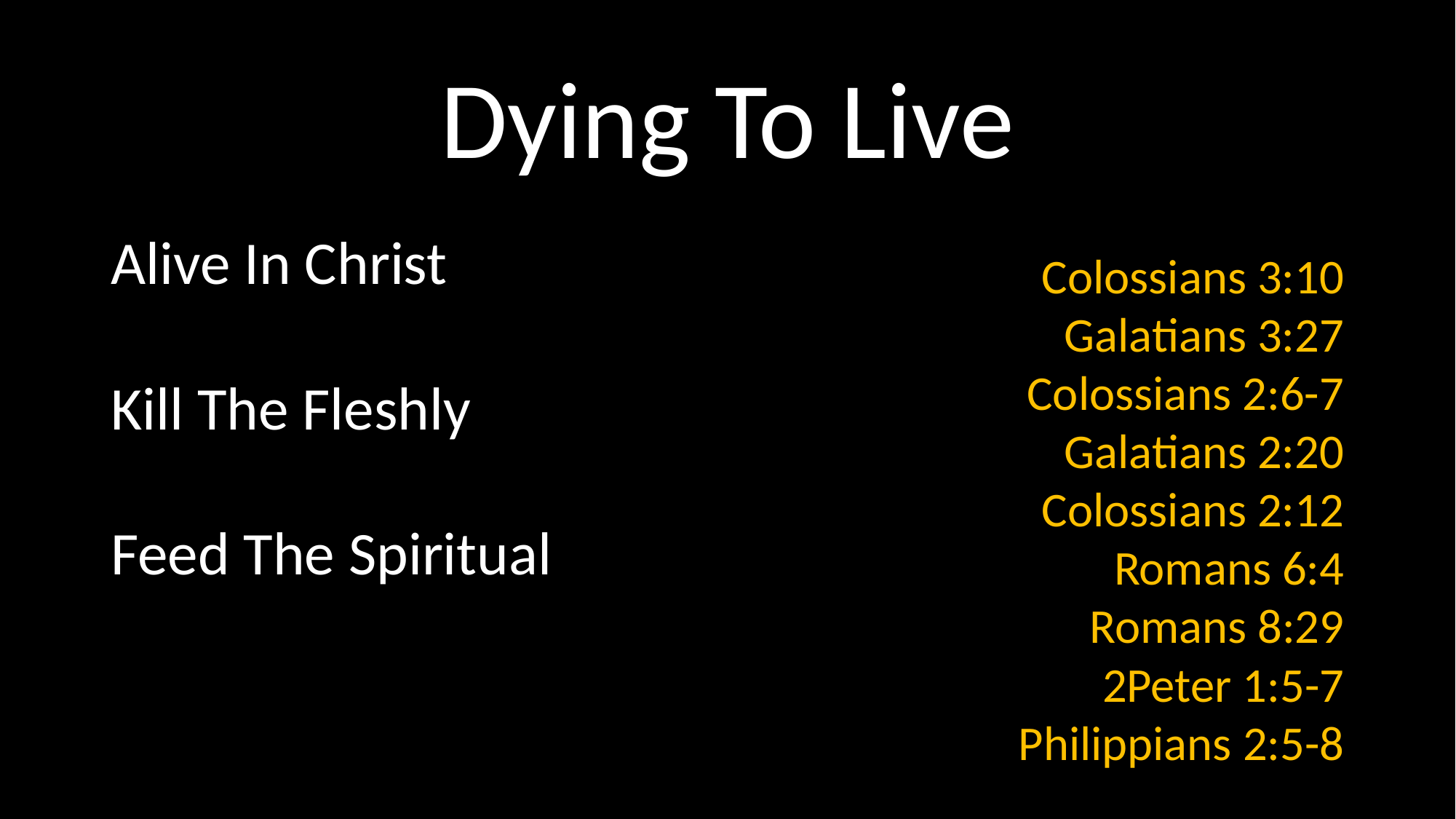

# Dying To Live
Alive In Christ
Kill The Fleshly
Feed The Spiritual
Colossians 3:10
Galatians 3:27
Colossians 2:6-7
Galatians 2:20
Colossians 2:12
Romans 6:4
Romans 8:29
2Peter 1:5-7
Philippians 2:5-8